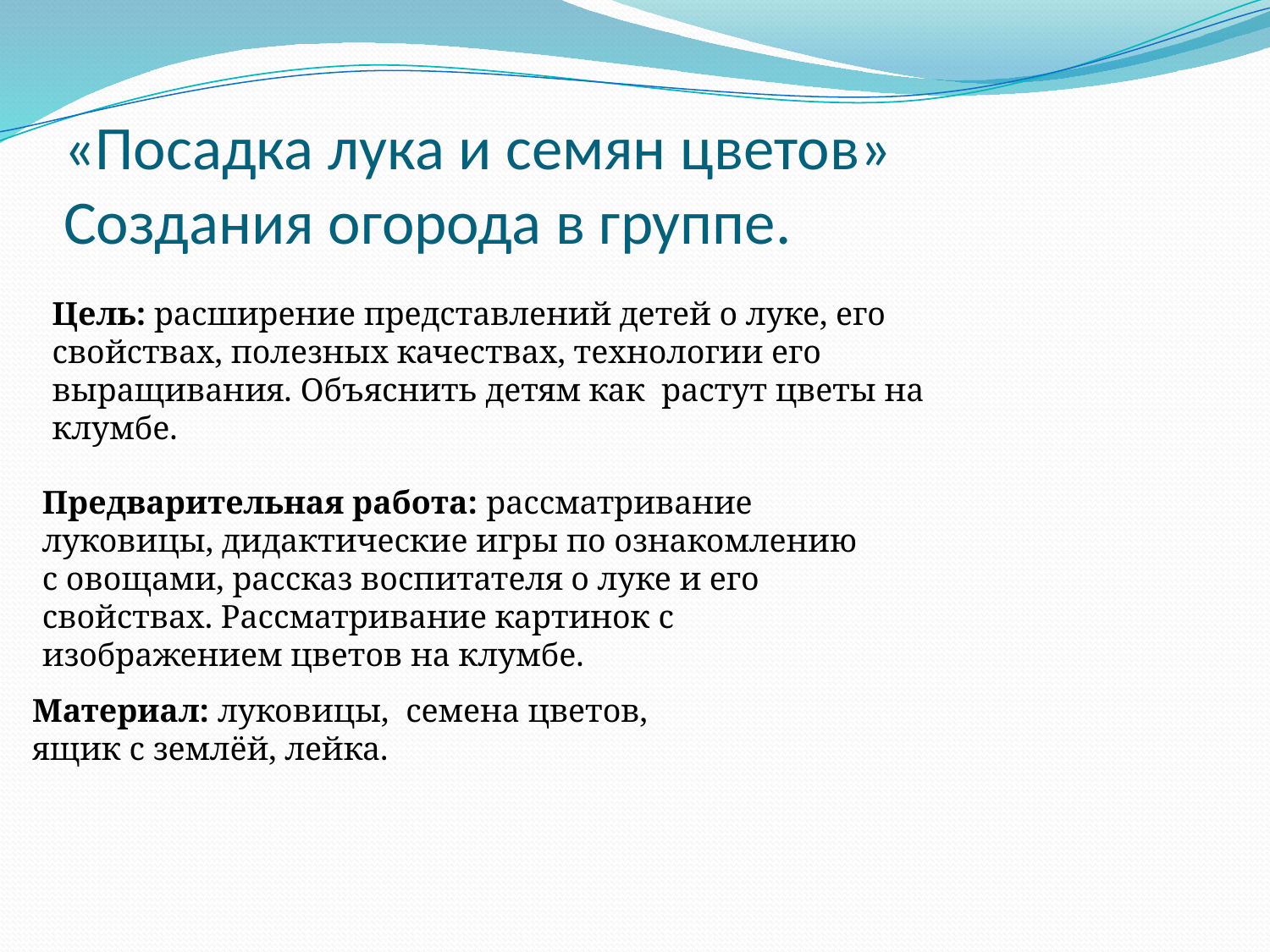

# «Посадка лука и семян цветов» Создания огорода в группе.
Цель: расширение представлений детей о луке, его свойствах, полезных качествах, технологии его выращивания. Объяснить детям как  растут цветы на клумбе.
Предварительная работа: рассматривание луковицы, дидактические игры по ознакомлению с овощами, рассказ воспитателя о луке и его свойствах. Рассматривание картинок с изображением цветов на клумбе.
Материал: луковицы,  семена цветов, ящик с землёй, лейка.